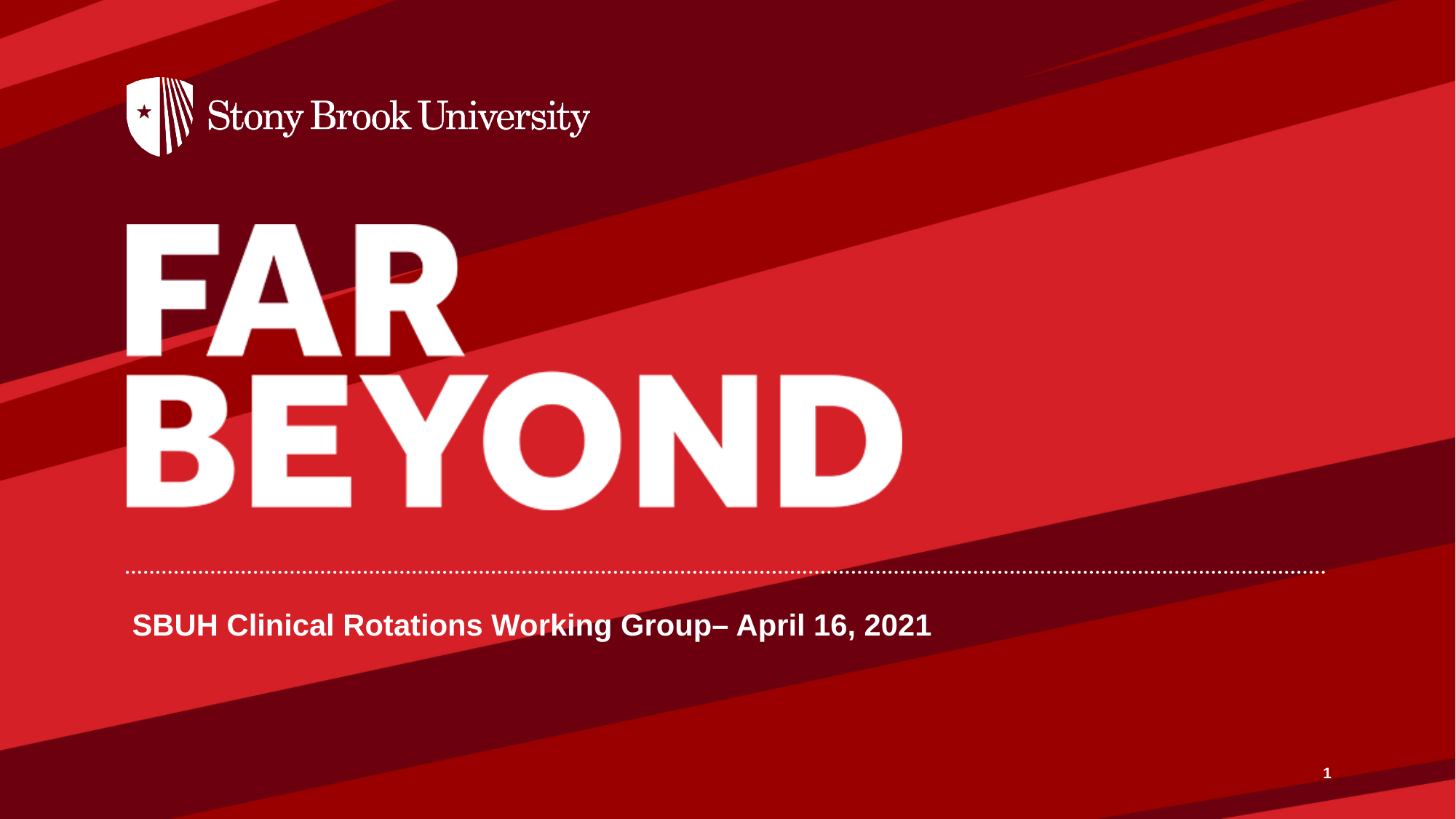

# SBUH Clinical Rotations Working Group– April 16, 2021
1